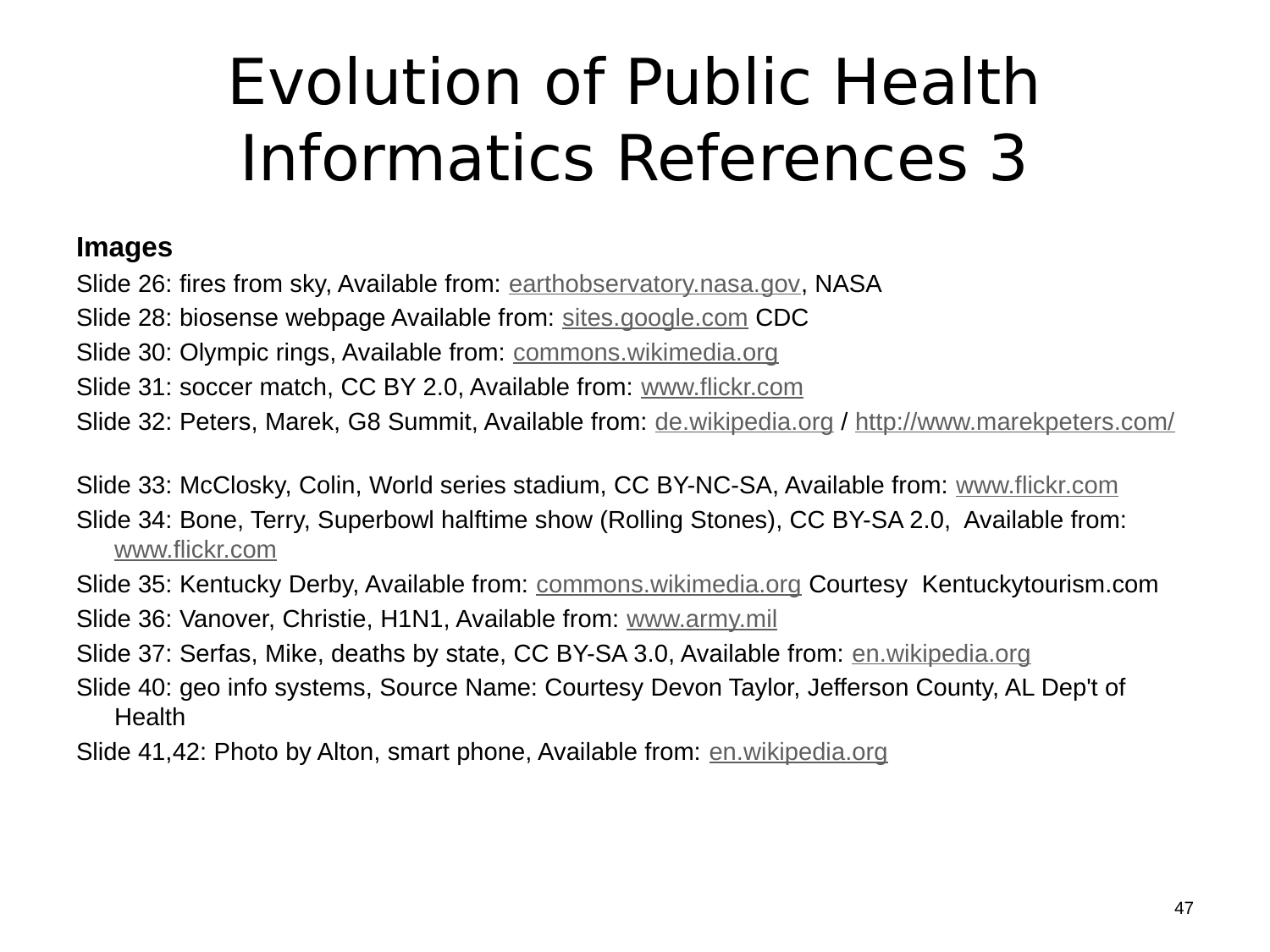

# Evolution of Public Health Informatics References 3
Images
Slide 26: fires from sky, Available from: earthobservatory.nasa.gov, NASA
Slide 28: biosense webpage Available from: sites.google.com CDC
Slide 30: Olympic rings, Available from: commons.wikimedia.org
Slide 31: soccer match, CC BY 2.0, Available from: www.flickr.com
Slide 32: Peters, Marek, G8 Summit, Available from: de.wikipedia.org / http://www.marekpeters.com/
Slide 33: McClosky, Colin, World series stadium, CC BY-NC-SA, Available from: www.flickr.com
Slide 34: Bone, Terry, Superbowl halftime show (Rolling Stones), CC BY-SA 2.0,  Available from: www.flickr.com
Slide 35: Kentucky Derby, Available from: commons.wikimedia.org Courtesy  Kentuckytourism.com
Slide 36: Vanover, Christie, H1N1, Available from: www.army.mil
Slide 37: Serfas, Mike, deaths by state, CC BY-SA 3.0, Available from: en.wikipedia.org
Slide 40: geo info systems, Source Name: Courtesy Devon Taylor, Jefferson County, AL Dep't of Health
Slide 41,42: Photo by Alton, smart phone, Available from: en.wikipedia.org
47